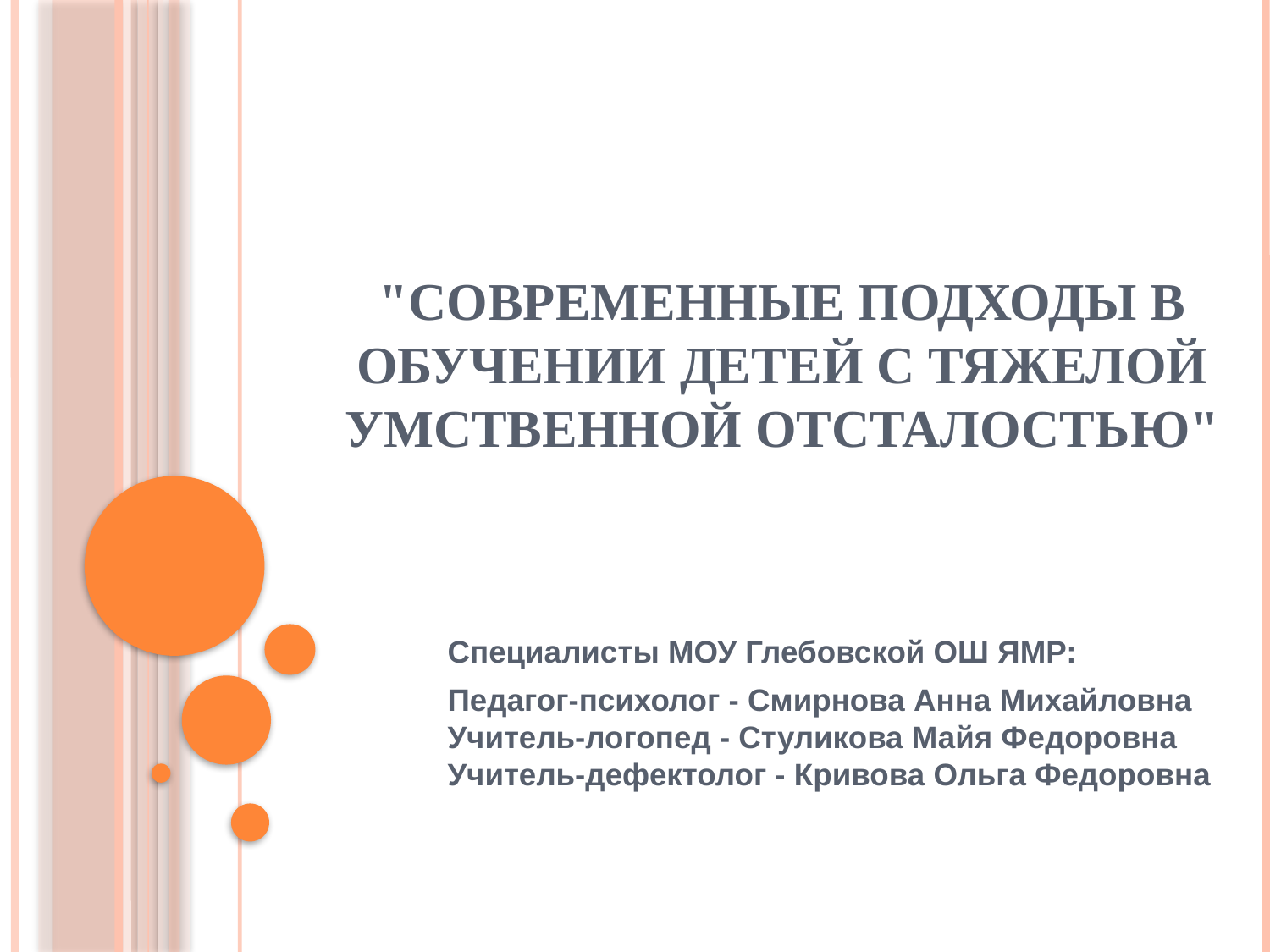

# "Современные подходы в обучении детей с тяжелой умственной отсталостью"
Специалисты МОУ Глебовской ОШ ЯМР:
Педагог-психолог - Смирнова Анна Михайловна
Учитель-логопед - Стуликова Майя Федоровна
Учитель-дефектолог - Кривова Ольга Федоровна